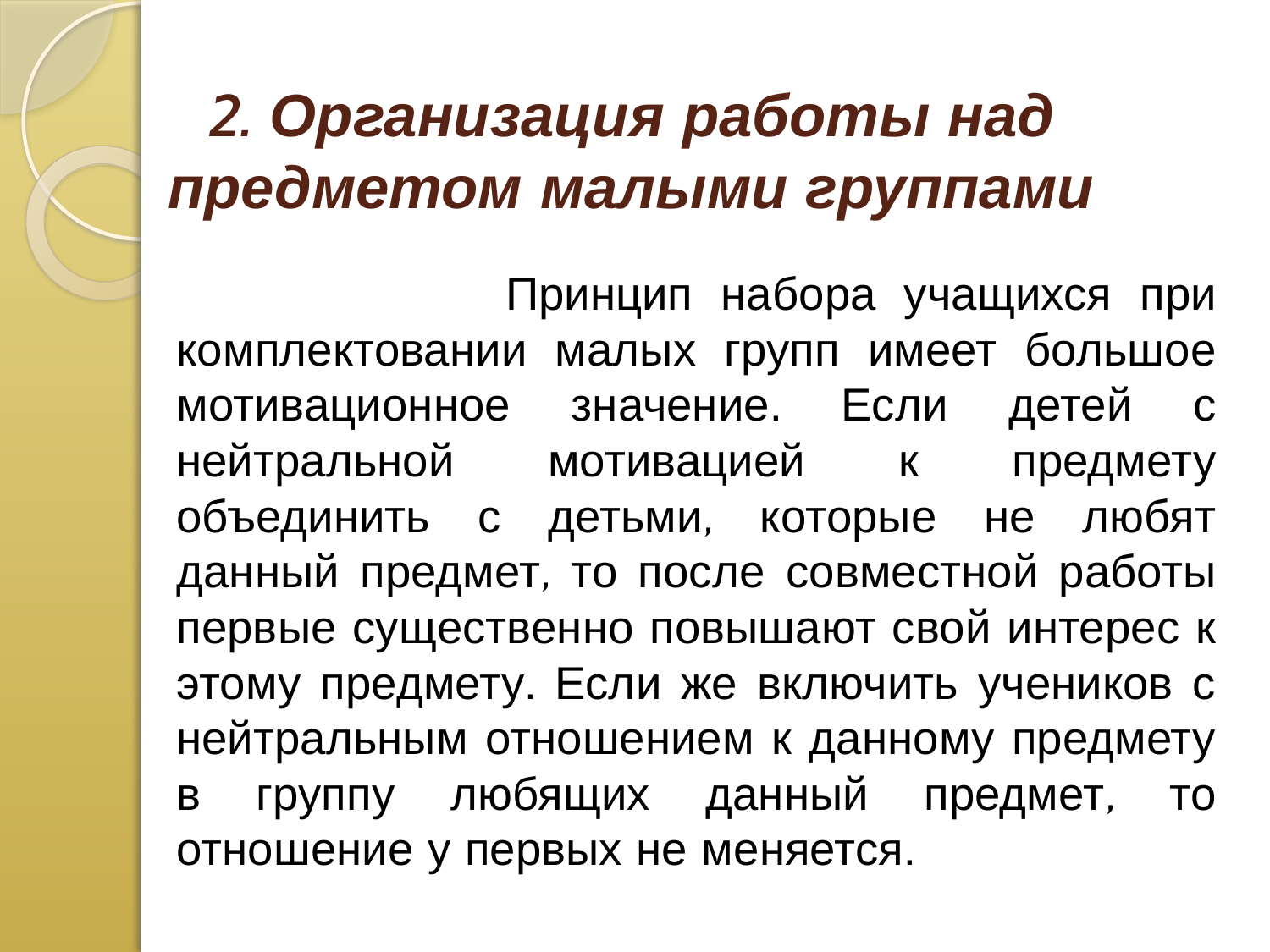

# 2. Организация работы над предметом малыми группами
             Принцип набора учащихся при комплектовании малых групп имеет большое мотивационное значение. Если детей с нейтральной мотивацией к предмету объединить с детьми, которые не любят данный предмет, то после совместной работы первые существенно повышают свой интерес к этому предмету. Если же включить учеников с нейтральным отношением к данному предмету в группу любящих данный предмет, то отношение у первых не меняется.